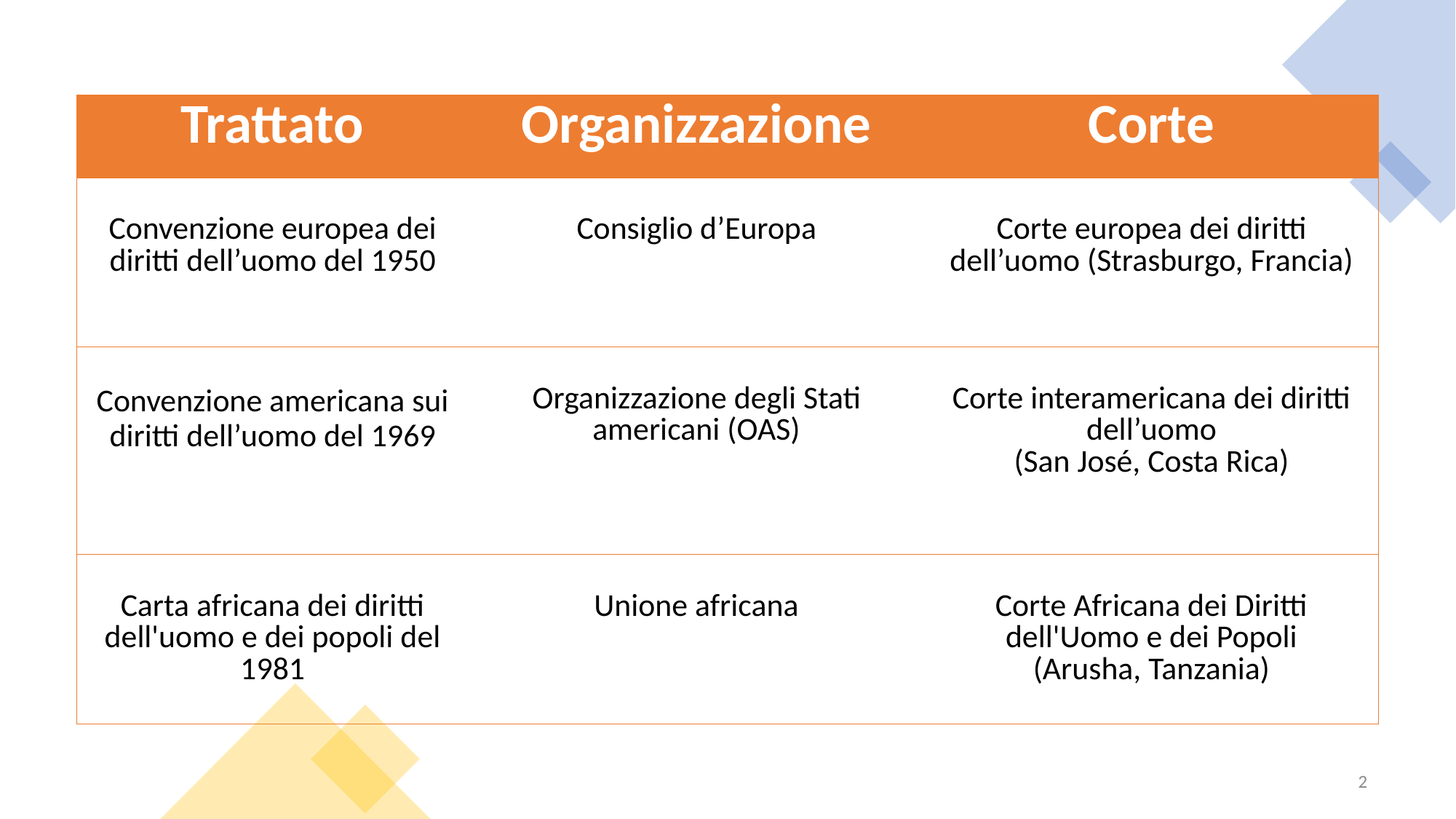

| Trattato | Organizzazione | Corte |
| --- | --- | --- |
| Convenzione europea dei diritti dell’uomo del 1950 | Consiglio d’Europa | Corte europea dei diritti dell’uomo (Strasburgo, Francia) |
| Convenzione americana sui diritti dell’uomo del 1969 | Organizzazione degli Stati americani (OAS) | Corte interamericana dei diritti dell’uomo (San José, Costa Rica) |
| Carta africana dei diritti dell'uomo e dei popoli del 1981 | Unione africana | Corte Africana dei Diritti dell'Uomo e dei Popoli (Arusha, Tanzania) |

2